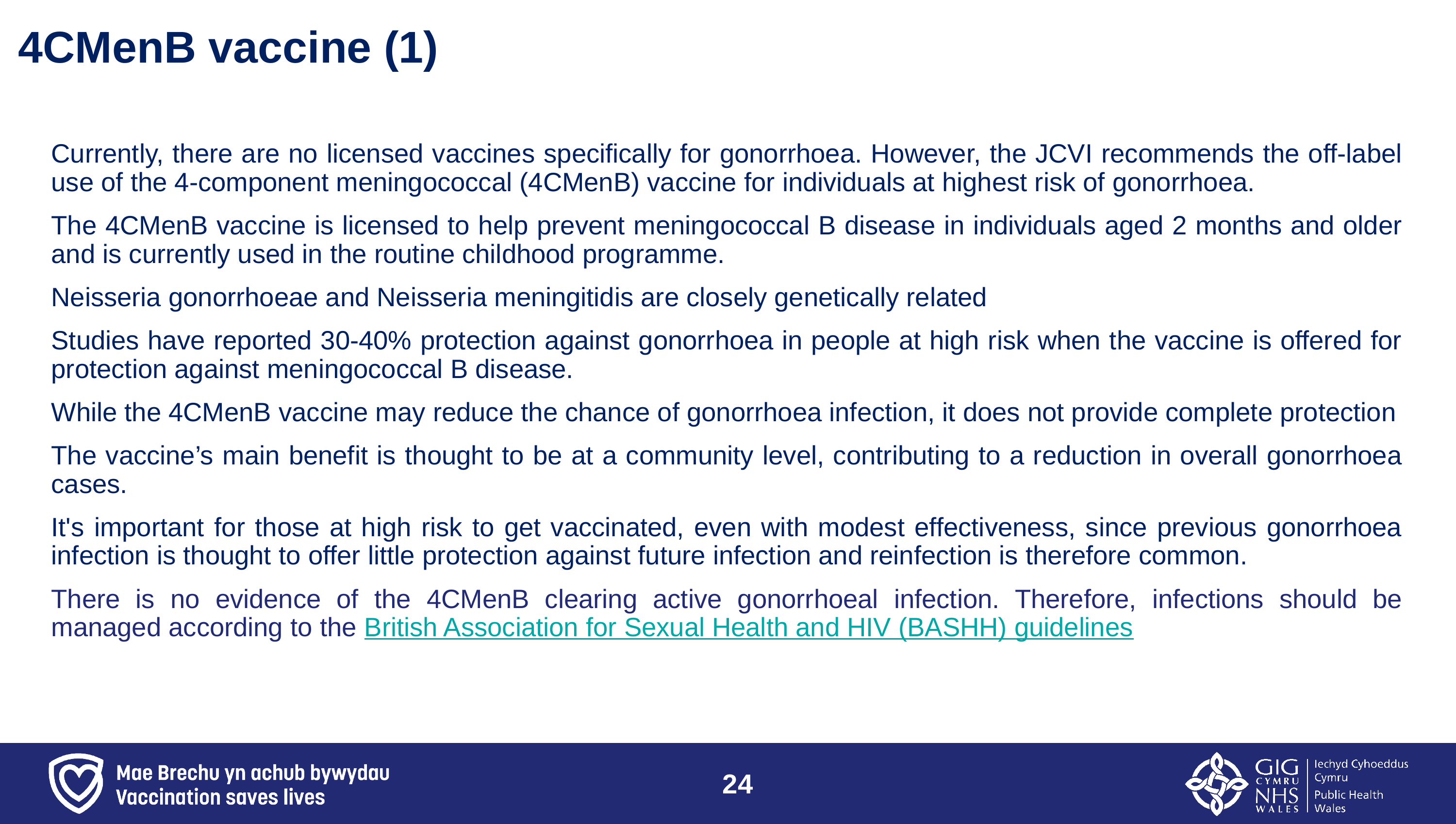

# 4CMenB vaccine (1)
Currently, there are no licensed vaccines specifically for gonorrhoea. However, the JCVI recommends the off-label use of the 4-component meningococcal (4CMenB) vaccine for individuals at highest risk of gonorrhoea.
The 4CMenB vaccine is licensed to help prevent meningococcal B disease in individuals aged 2 months and older and is currently used in the routine childhood programme.
Neisseria gonorrhoeae and Neisseria meningitidis are closely genetically related
Studies have reported 30-40% protection against gonorrhoea in people at high risk when the vaccine is offered for protection against meningococcal B disease.
While the 4CMenB vaccine may reduce the chance of gonorrhoea infection, it does not provide complete protection
The vaccine’s main benefit is thought to be at a community level, contributing to a reduction in overall gonorrhoea cases.
It's important for those at high risk to get vaccinated, even with modest effectiveness, since previous gonorrhoea infection is thought to offer little protection against future infection and reinfection is therefore common.
There is no evidence of the 4CMenB clearing active gonorrhoeal infection. Therefore, infections should be managed according to the British Association for Sexual Health and HIV (BASHH) guidelines
24